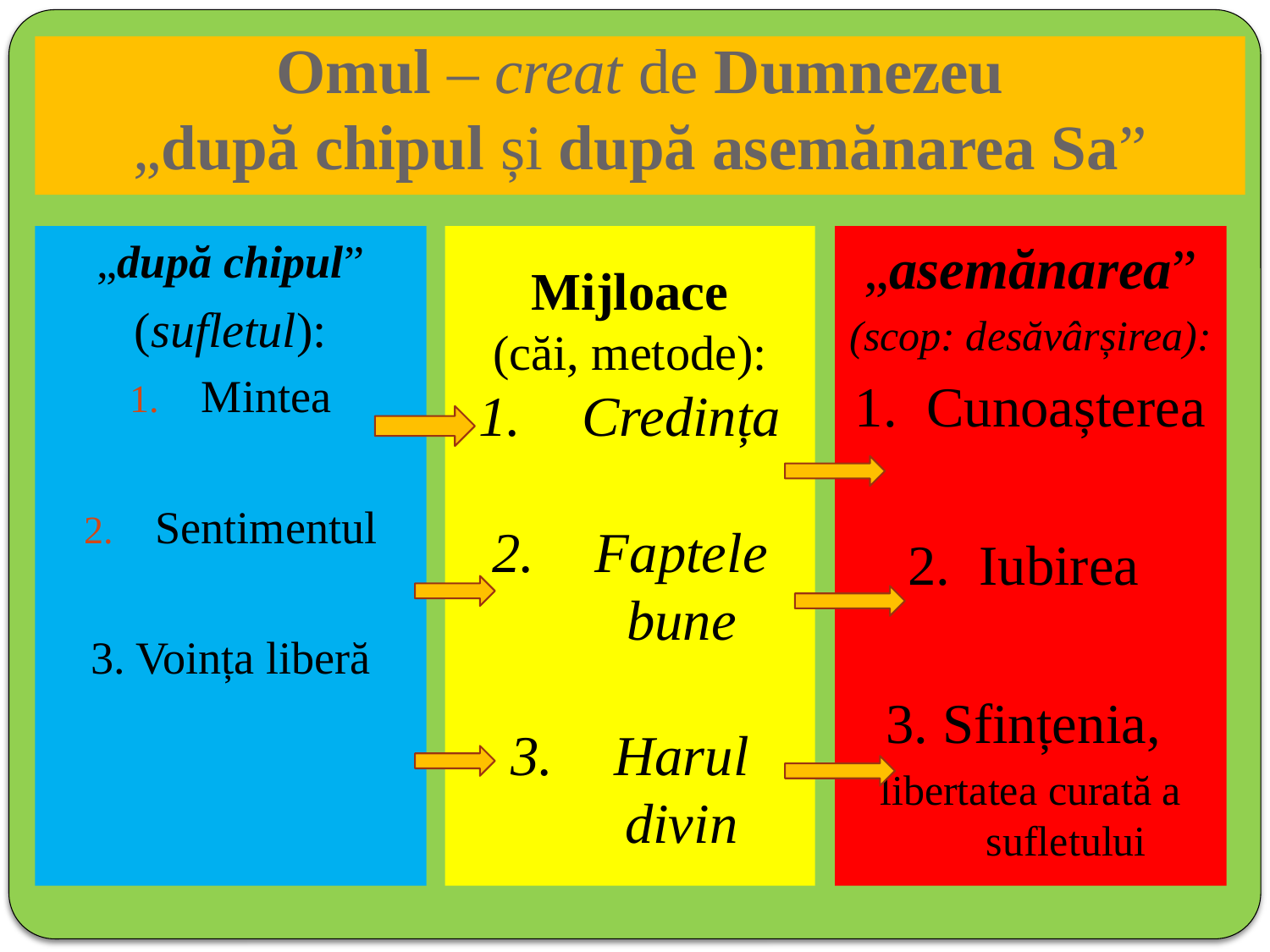

# Omul – creat de Dumnezeu „după chipul și după asemănarea Sa”
„după chipul”
(sufletul):
Mintea

Sentimentul

3. Voința liberă
Mijloace
(căi, metode):
Credința

Faptele bune

Harul divin
„asemănarea”
(scop: desăvârșirea):
Cunoașterea

Iubirea

3. Sfințenia,
libertatea curată a sufletului